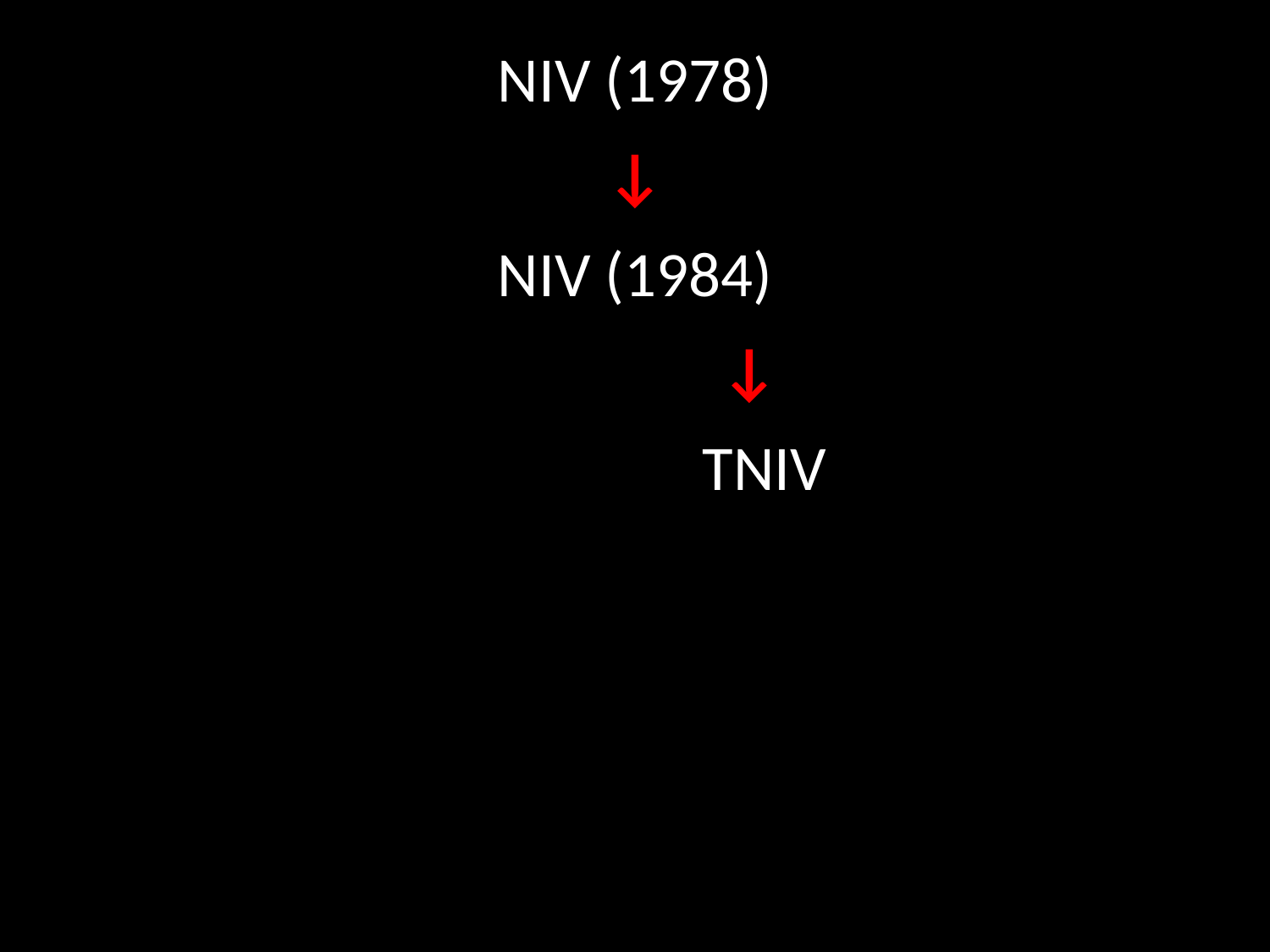

NIV (1978)
↓
NIV (1984)
                ↓
                  TNIV